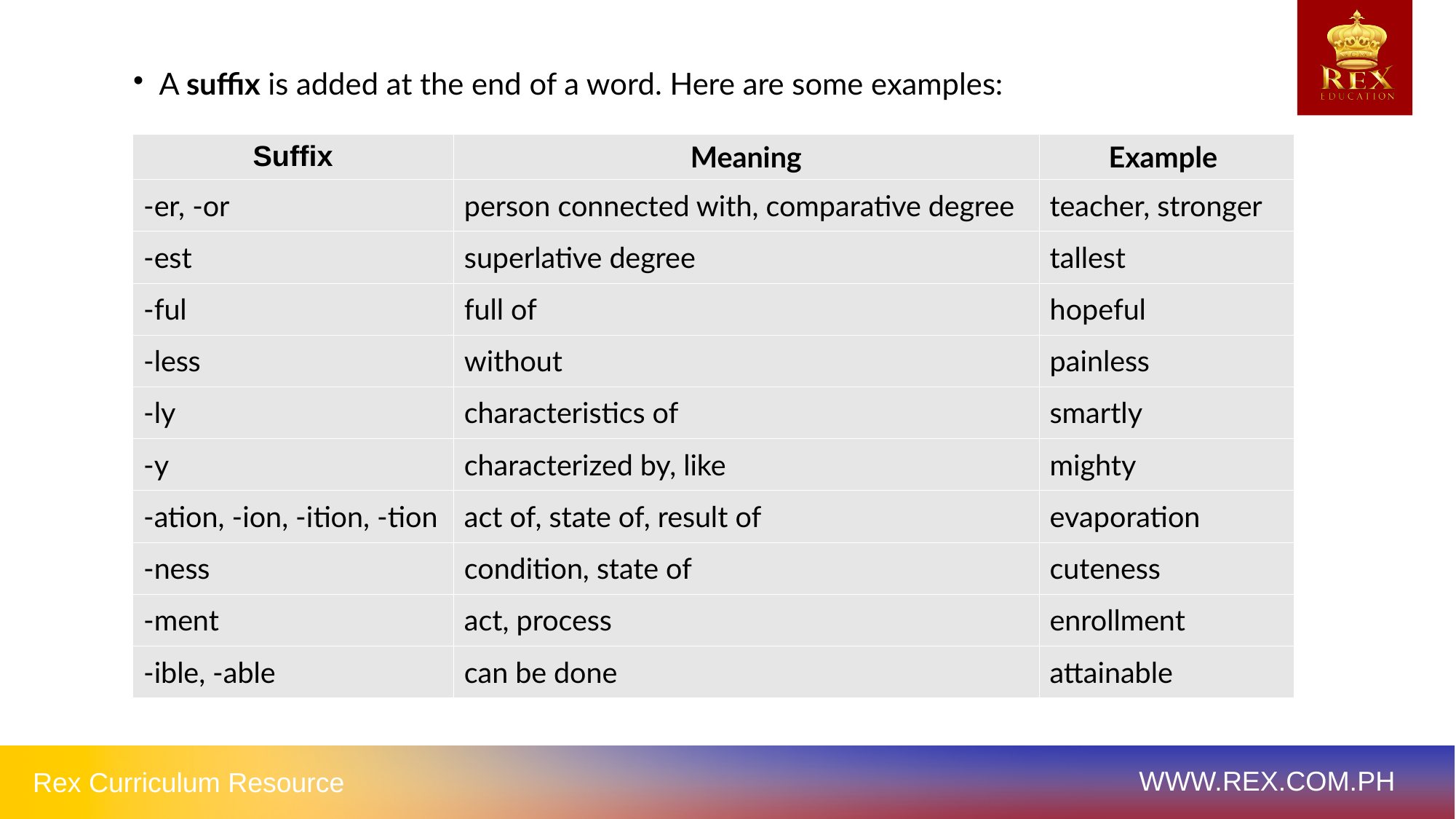

A suffix is added at the end of a word. Here are some examples:

| Suffix | Meaning | Example |
| --- | --- | --- |
| -er, -or | person connected with, comparative degree | teacher, stronger |
| -est | superlative degree | tallest |
| -ful | full of | hopeful |
| -less | without | painless |
| -ly | characteristics of | smartly |
| -y | characterized by, like | mighty |
| -ation, -ion, -ition, -tion | act of, state of, result of | evaporation |
| -ness | condition, state of | cuteness |
| -ment | act, process | enrollment |
| -ible, -able | can be done | attainable |